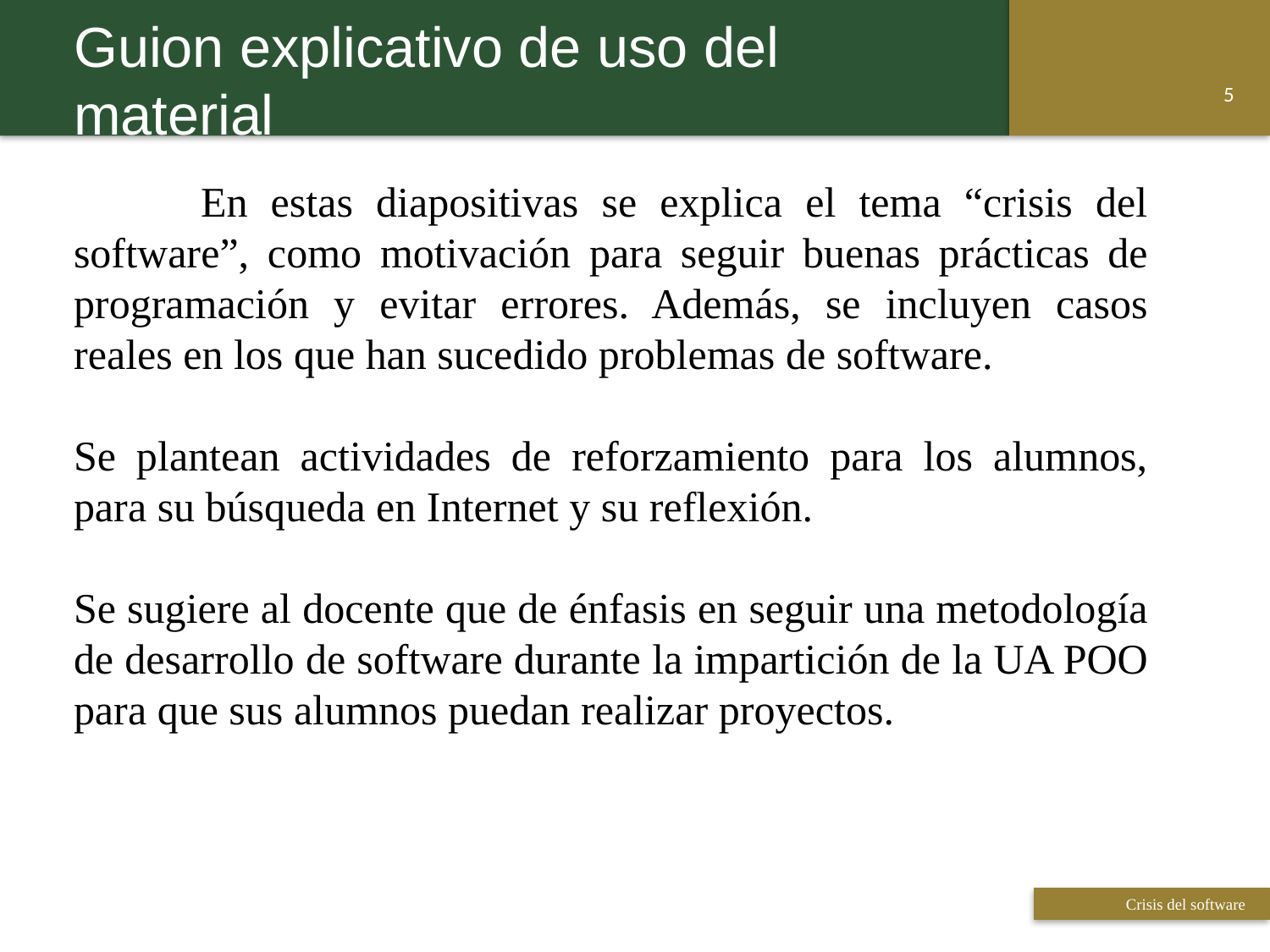

Guion explicativo de uso del material

5
	En estas diapositivas se explica el tema “crisis del software”, como motivación para seguir buenas prácticas de programación y evitar errores. Además, se incluyen casos reales en los que han sucedido problemas de software.

Se plantean actividades de reforzamiento para los alumnos, para su búsqueda en Internet y su reflexión.

Se sugiere al docente que de énfasis en seguir una metodología de desarrollo de software durante la impartición de la UA POO para que sus alumnos puedan realizar proyectos.

                                          Titulo de la presentación
                                          Titulo de la presentación
Crisis del software